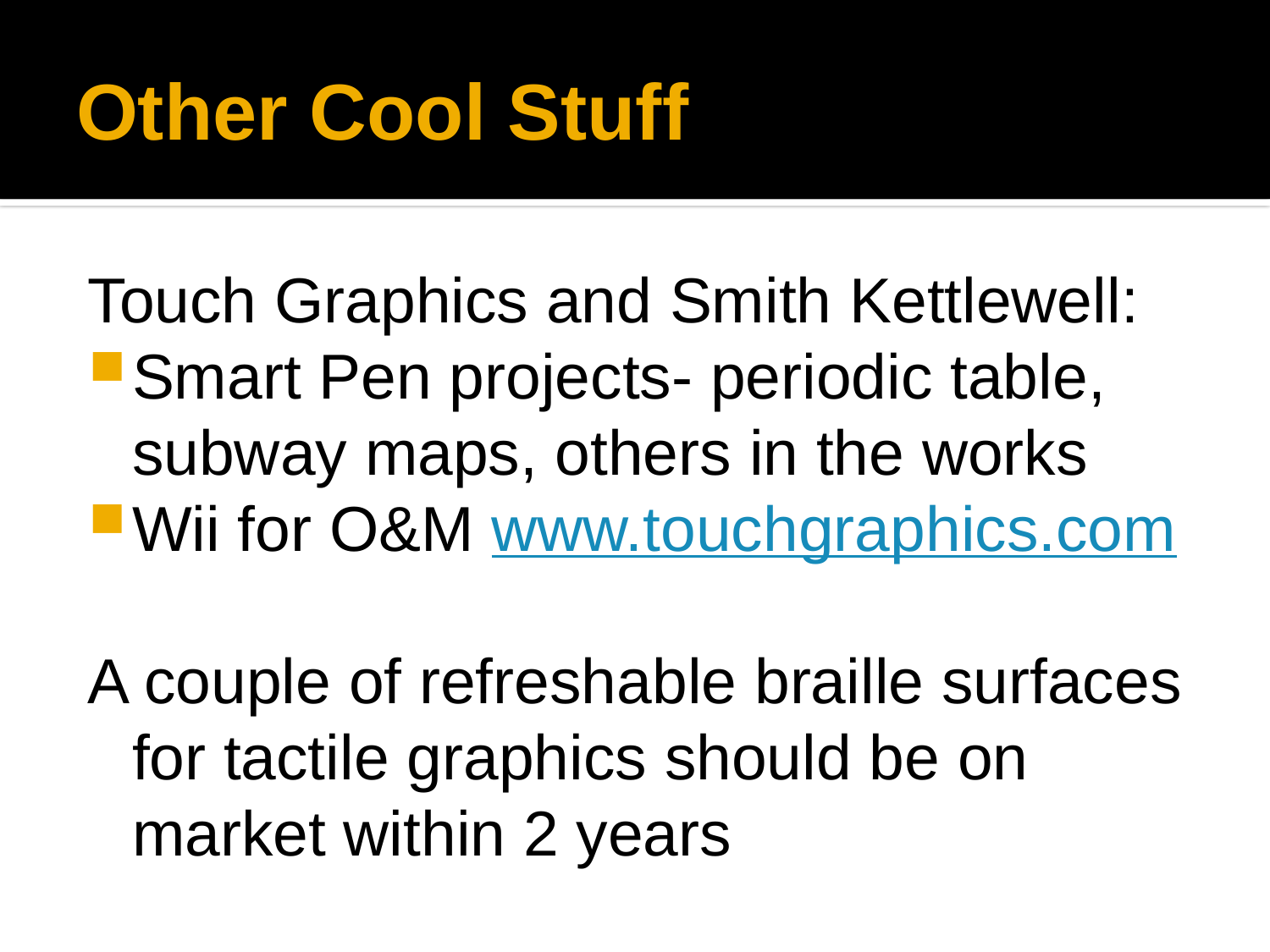

# Other Cool Stuff
Touch Graphics and Smith Kettlewell:
Smart Pen projects- periodic table, subway maps, others in the works
Wii for O&M www.touchgraphics.com

A couple of refreshable braille surfaces for tactile graphics should be on market within 2 years